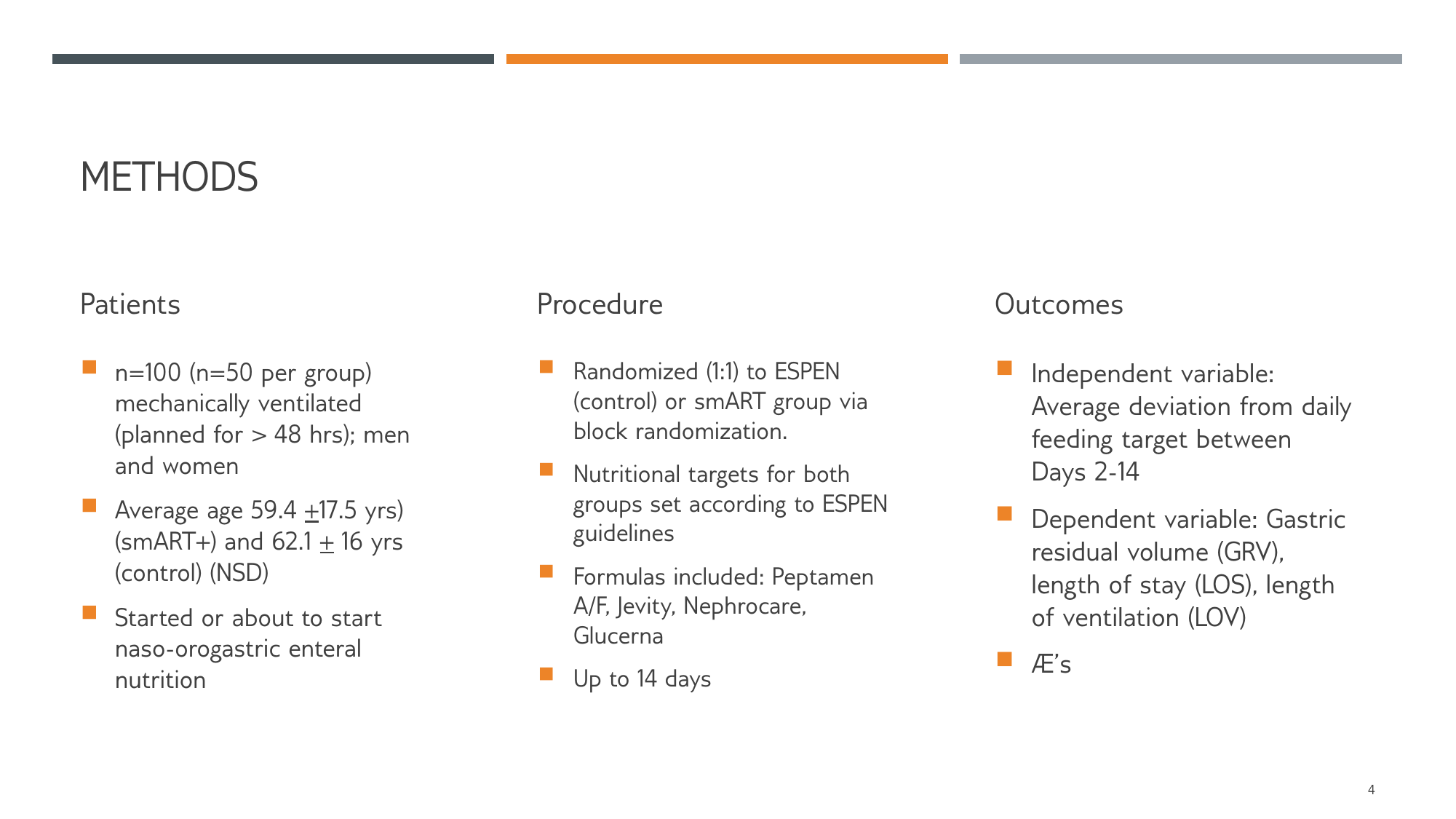

# methods
Patients
Procedure
Outcomes
Randomized (1:1) to ESPEN (control) or smART group via block randomization.
Nutritional targets for both groups set according to ESPEN guidelines
Formulas included: Peptamen A/F, Jevity, Nephrocare, Glucerna
Up to 14 days
Independent variable:  Average deviation from daily feeding target between Days 2-14
Dependent variable: Gastric residual volume (GRV), length of stay (LOS), length of ventilation (LOV)
AE’s

n=100 (n=50 per group) mechanically ventilated (planned for > 48 hrs); men and women
Average age 59.4 +17.5 yrs) (smART+) and 62.1 + 16 yrs (control) (NSD)
Started or about to start naso-orogastric enteral nutrition
4